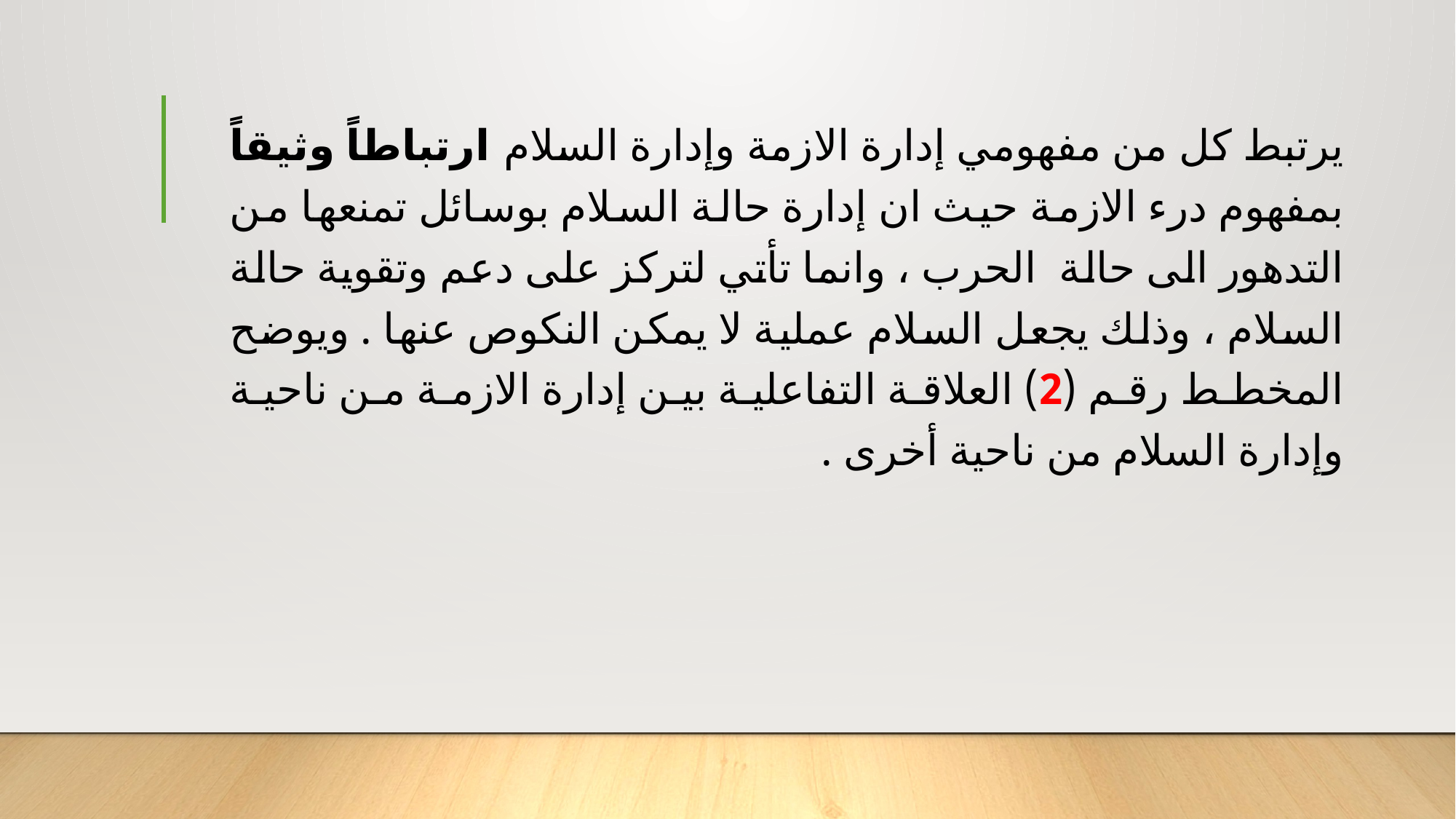

يرتبط كل من مفهومي إدارة الازمة وإدارة السلام ارتباطاً وثيقاً بمفهوم درء الازمة حيث ان إدارة حالة السلام بوسائل تمنعها من التدهور الى حالة  الحرب ، وانما تأتي لتركز على دعم وتقوية حالة السلام ، وذلك يجعل السلام عملية لا يمكن النكوص عنها . ويوضح المخطط رقم (2) العلاقة التفاعلية بين إدارة الازمة من ناحية وإدارة السلام من ناحية أخرى .